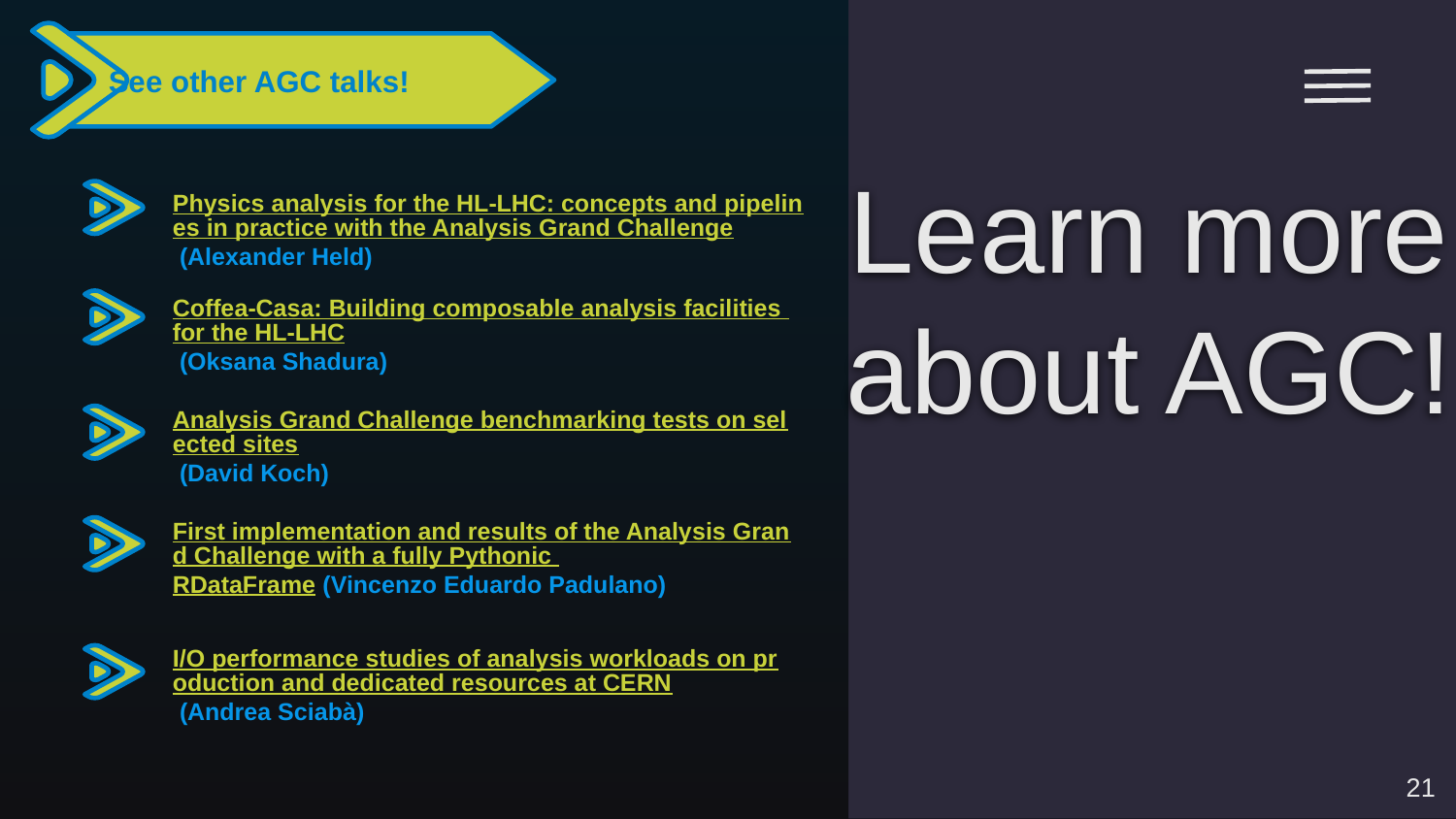

See other AGC talks!

Learn more about AGC!
Physics analysis for the HL-LHC: concepts and pipelines in practice with the Analysis Grand Challenge (Alexander Held)

Coffea-Casa: Building composable analysis facilities for the HL-LHC (Oksana Shadura)

Analysis Grand Challenge benchmarking tests on selected sites (David Koch)

First implementation and results of the Analysis Grand Challenge with a fully Pythonic RDataFrame (Vincenzo Eduardo Padulano)

I/O performance studies of analysis workloads on production and dedicated resources at CERN (Andrea Sciabà)

21